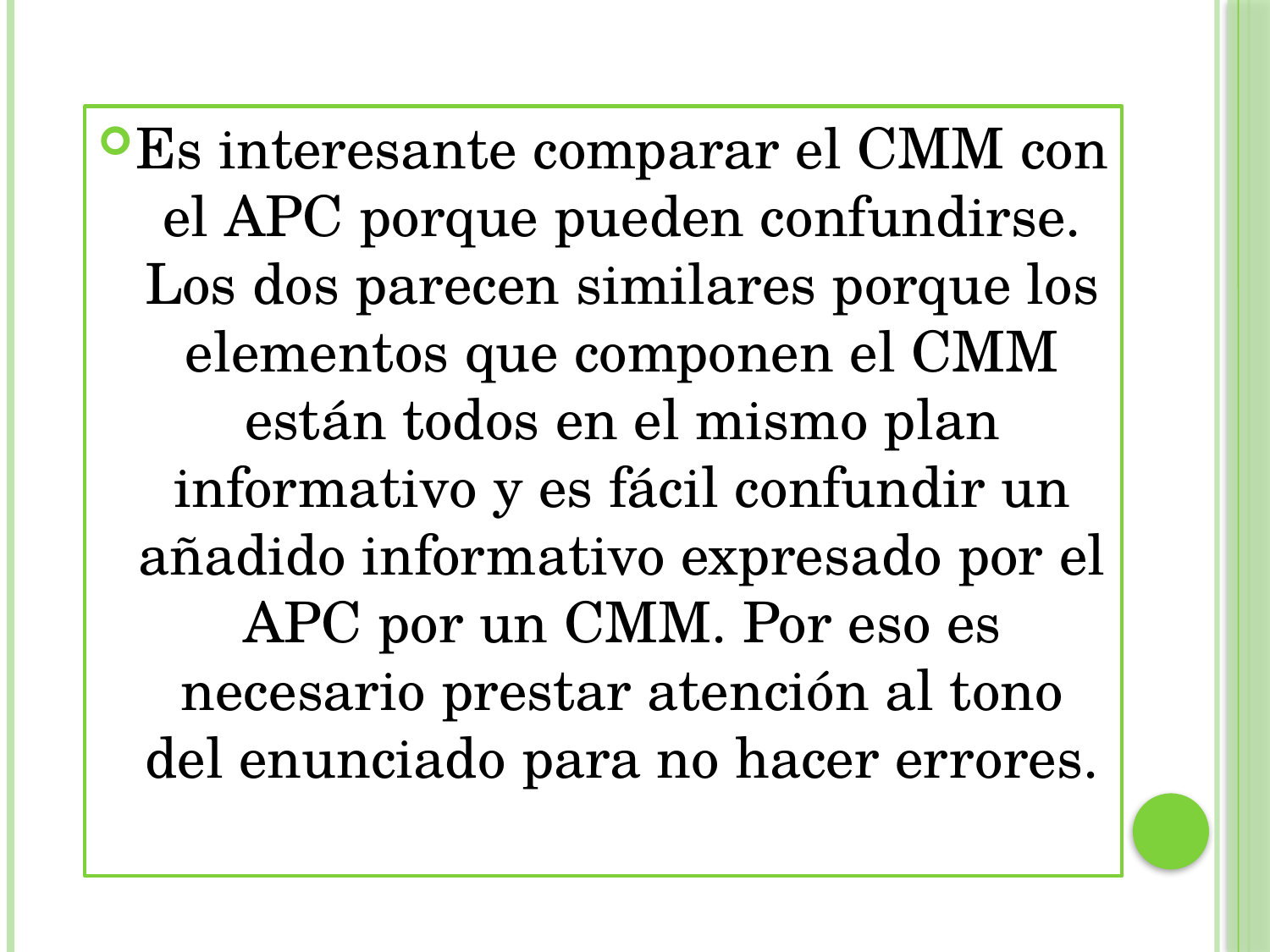

Es interesante comparar el CMM con el APC porque pueden confundirse. Los dos parecen similares porque los elementos que componen el CMM están todos en el mismo plan informativo y es fácil confundir un añadido informativo expresado por el APC por un CMM. Por eso es necesario prestar atención al tono del enunciado para no hacer errores.

.